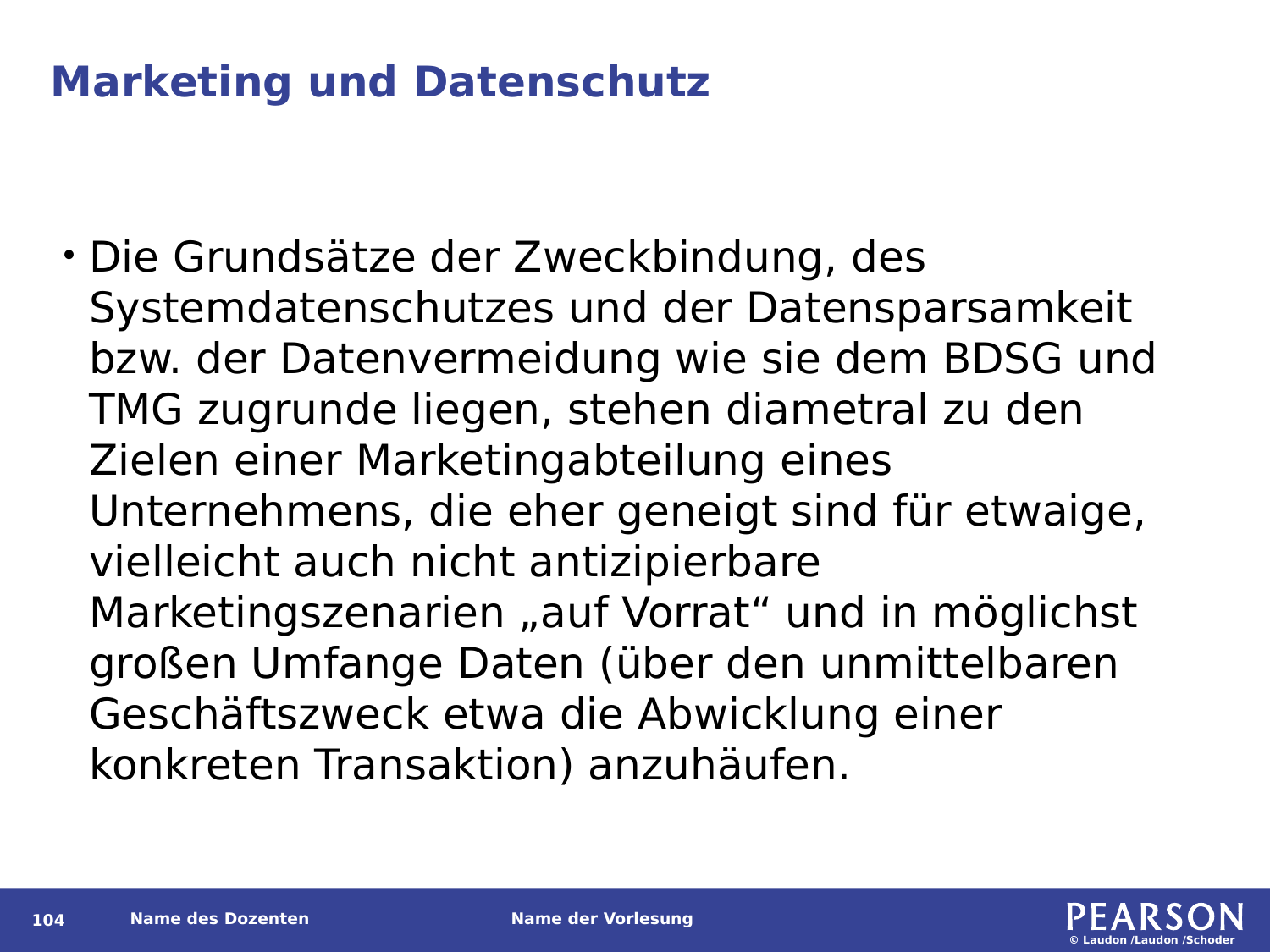

# Marketing und Datenschutz

Die Grundsätze der Zweckbindung, des Systemdatenschutzes und der Datensparsamkeit bzw. der Datenvermeidung wie sie dem BDSG und TMG zugrunde liegen, stehen diametral zu den Zielen einer Marketingabteilung eines Unternehmens, die eher geneigt sind für etwaige, vielleicht auch nicht antizipierbare Marketingszenarien „auf Vorrat“ und in möglichst großen Umfange Daten (über den unmittelbaren Geschäftszweck etwa die Abwicklung einer konkreten Transaktion) anzuhäufen.

104